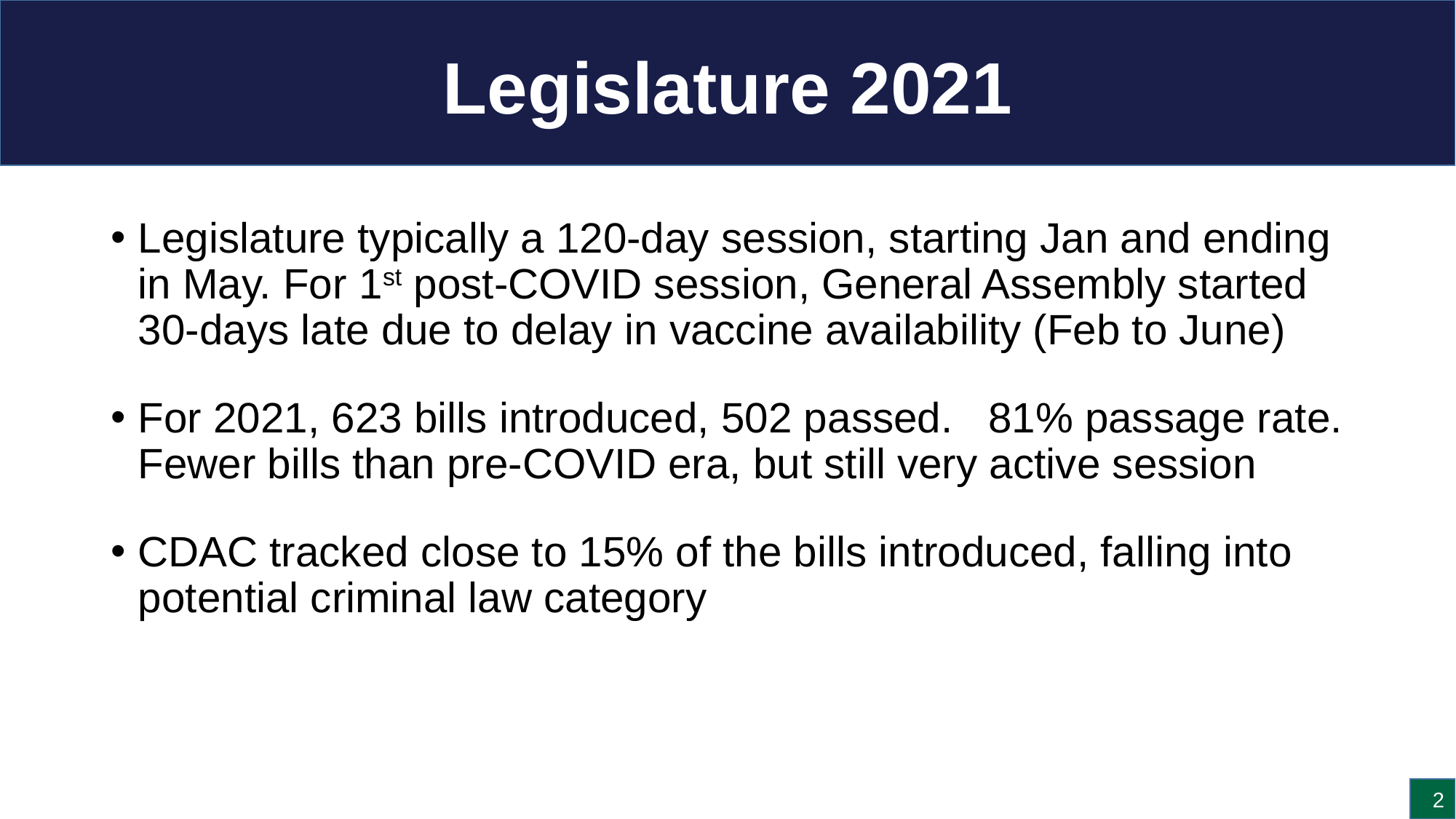

# Legislature 2021
Legislature typically a 120-day session, starting Jan and ending in May. For 1st post-COVID session, General Assembly started 30-days late due to delay in vaccine availability (Feb to June)
For 2021, 623 bills introduced, 502 passed.   81% passage rate. Fewer bills than pre-COVID era, but still very active session
CDAC tracked close to 15% of the bills introduced, falling into potential criminal law category

2